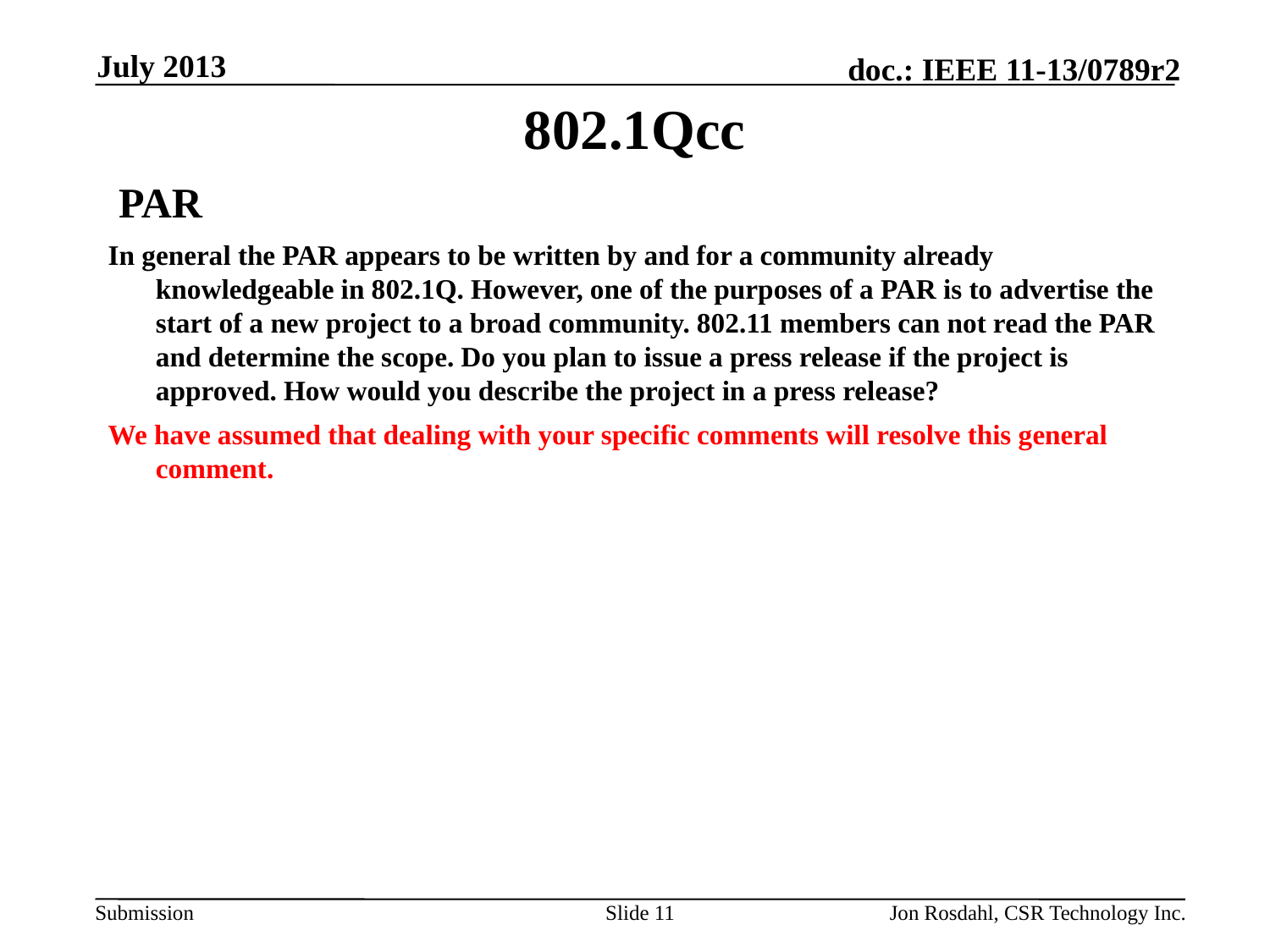

July 2013
# 802.1Qcc
 PAR
In general the PAR appears to be written by and for a community already knowledgeable in 802.1Q. However, one of the purposes of a PAR is to advertise the start of a new project to a broad community. 802.11 members can not read the PAR and determine the scope. Do you plan to issue a press release if the project is approved. How would you describe the project in a press release?
We have assumed that dealing with your specific comments will resolve this general comment.

Slide 11
Jon Rosdahl, CSR Technology Inc.